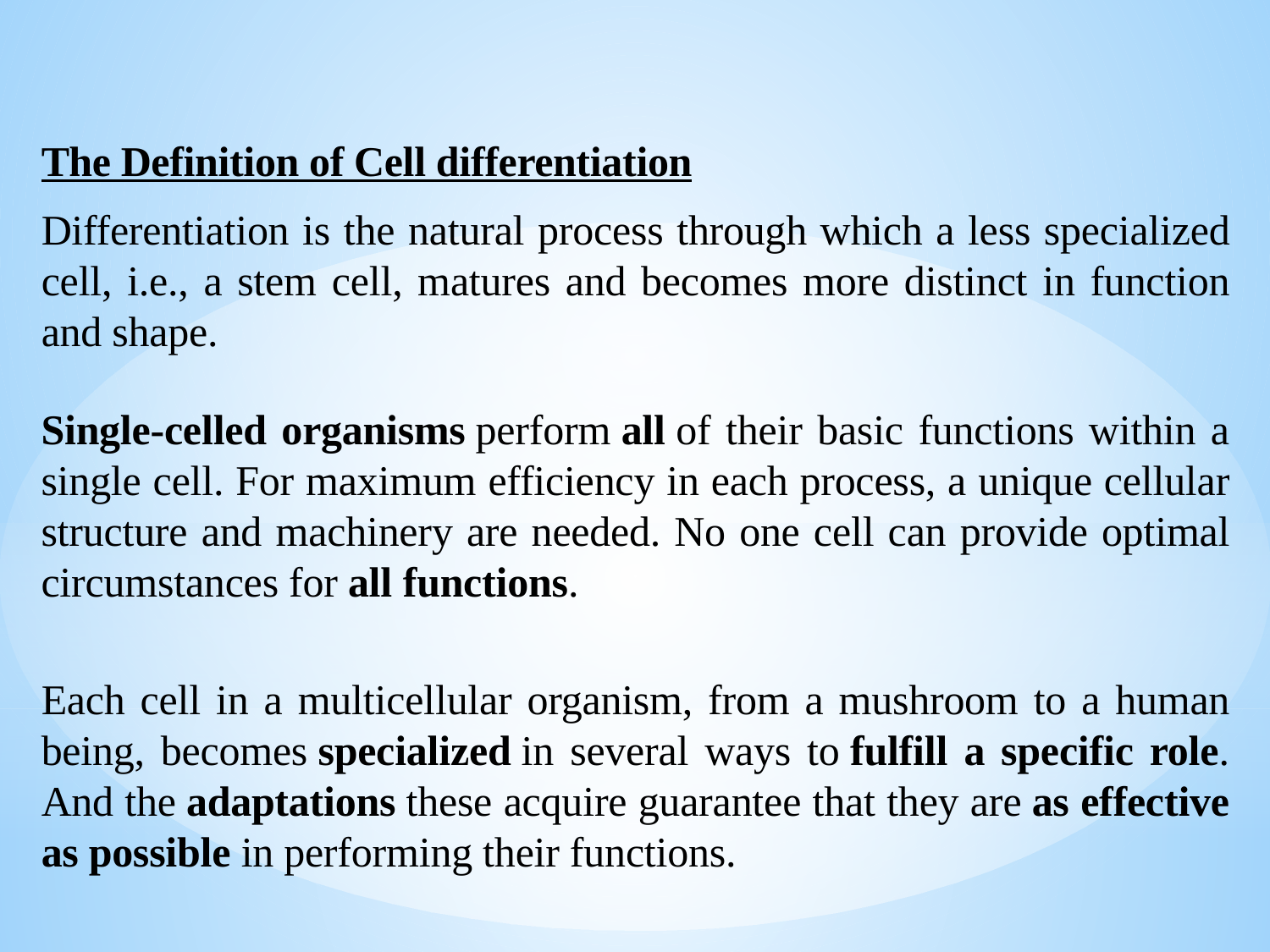

The Definition of Cell differentiation
Differentiation is the natural process through which a less specialized cell, i.e., a stem cell, matures and becomes more distinct in function and shape.
Single-celled organisms perform all of their basic functions within a single cell. For maximum efficiency in each process, a unique cellular structure and machinery are needed. No one cell can provide optimal circumstances for all functions.
Each cell in a multicellular organism, from a mushroom to a human being, becomes specialized in several ways to fulfill a specific role. And the adaptations these acquire guarantee that they are as effective as possible in performing their functions.